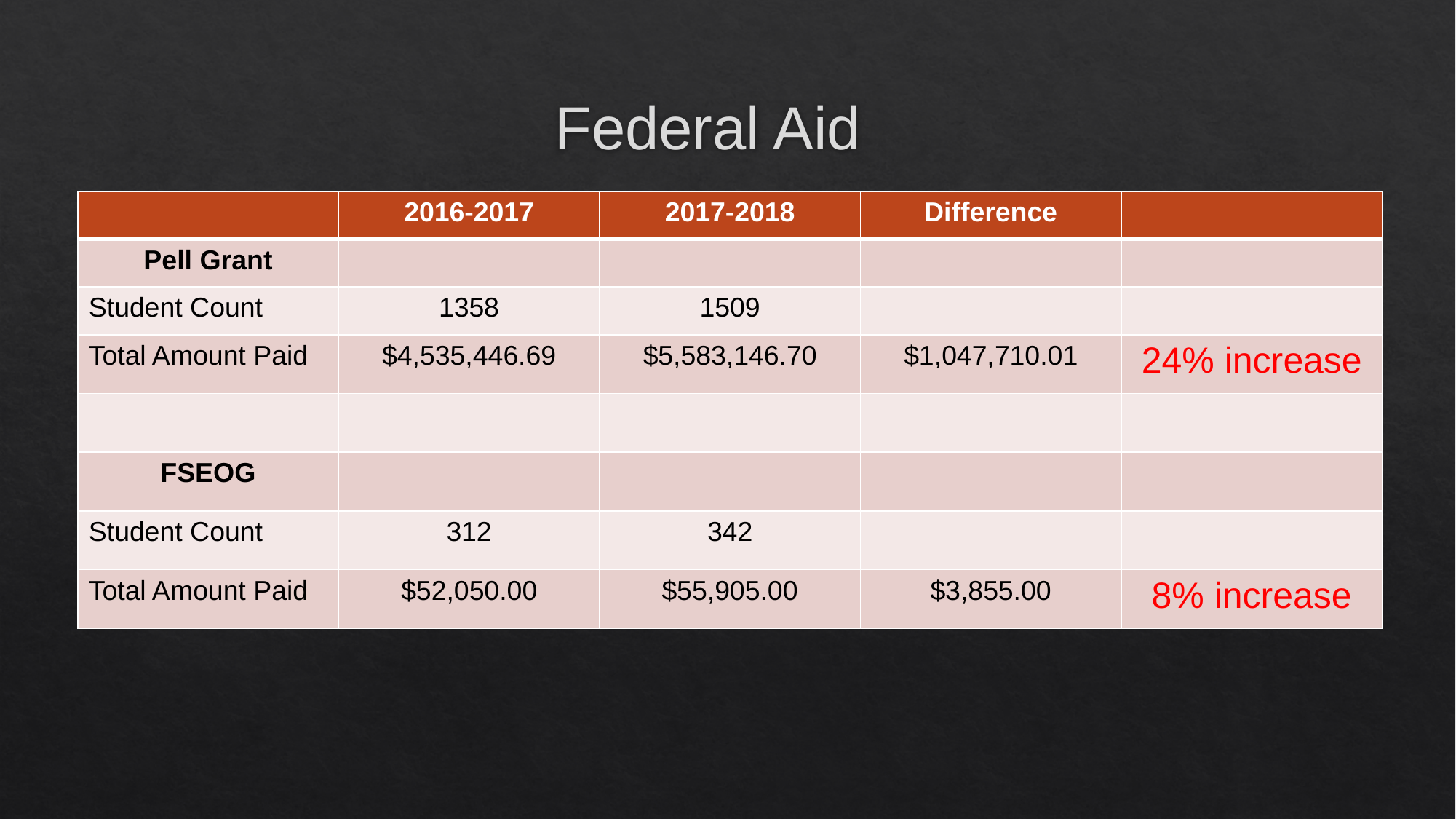

# Federal Aid
|  | 2016-2017 | 2017-2018 | Difference |  |
| --- | --- | --- | --- | --- |
| Pell Grant |  |  |  |  |
| Student Count | 1358 | 1509 |  |  |
| Total Amount Paid | $4,535,446.69 | $5,583,146.70 | $1,047,710.01 | 24% increase |
|  |  |  |  |  |
| FSEOG |  |  |  |  |
| Student Count | 312 | 342 |  |  |
| Total Amount Paid | $52,050.00 | $55,905.00 | $3,855.00 | 8% increase |